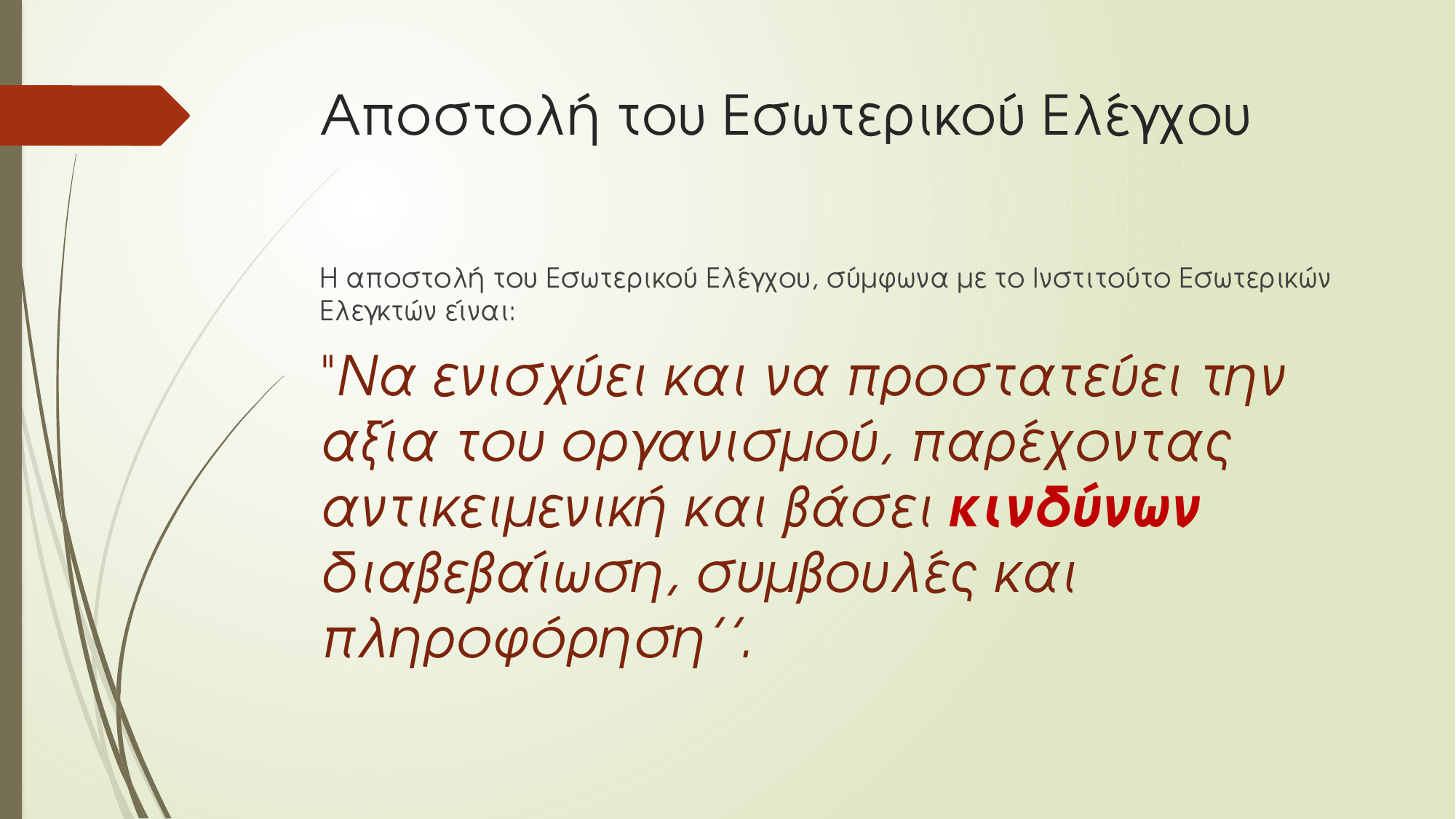

# Αποστολή του Εσωτερικού Ελέγχου
Η αποστολή του Εσωτερικού Ελέγχου, σύμφωνα με το Ινστιτούτο Εσωτερικών Ελεγκτών είναι:
"Να ενισχύει και να προστατεύει την αξία του οργανισμού, παρέχοντας αντικειμενική και βάσει κινδύνων διαβεβαίωση, συμβουλές και πληροφόρηση’’.